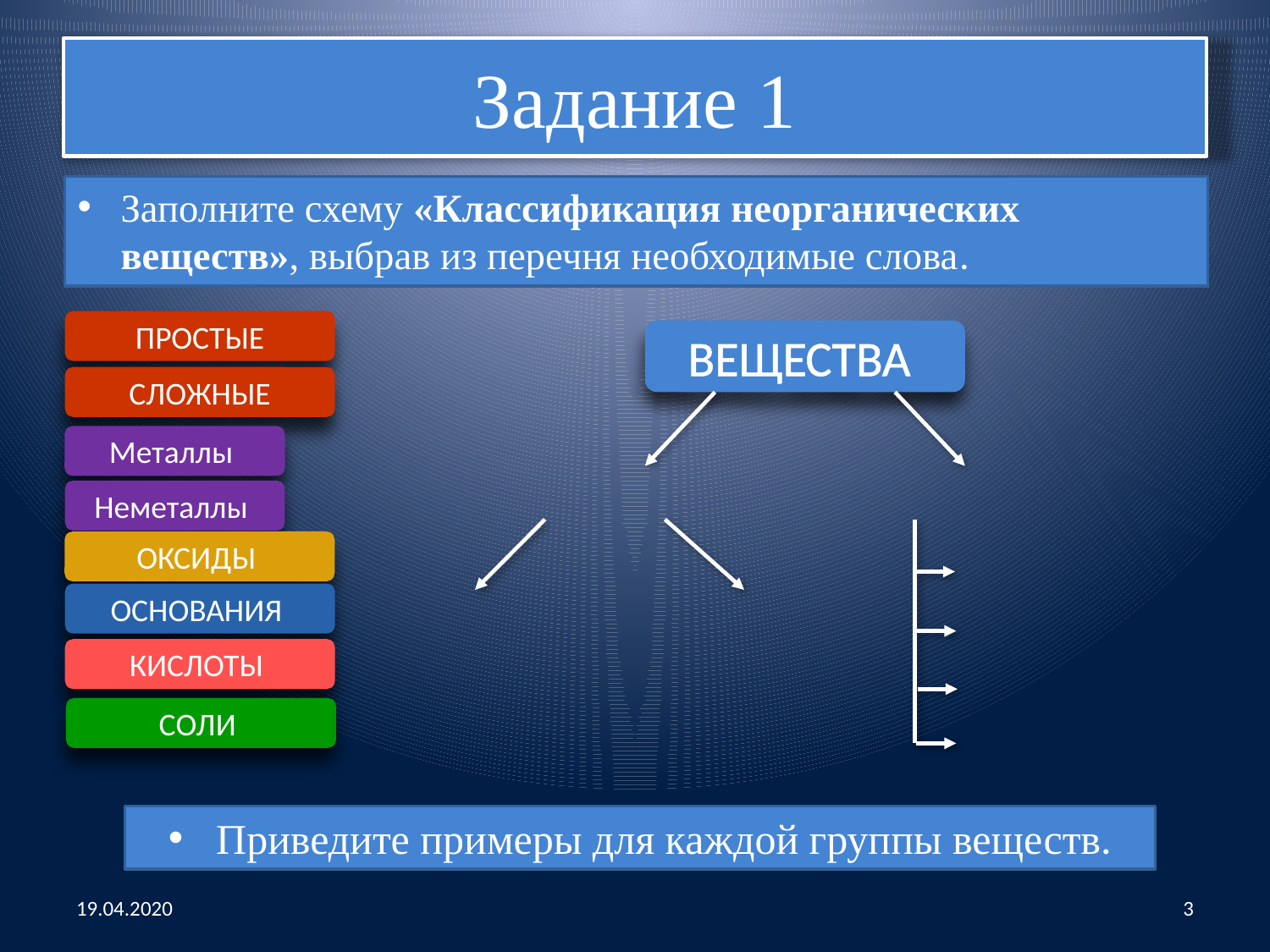

# Задание 1
Заполните схему «Классификация неорганических веществ», выбрав из перечня необходимые слова.
ПРОСТЫЕ
ВЕЩЕСТВА
СЛОЖНЫЕ
Металлы
Неметаллы
ОКСИДЫ
ОСНОВАНИЯ
КИСЛОТЫ
СОЛИ
Приведите примеры для каждой группы веществ.
19.04.2020
3